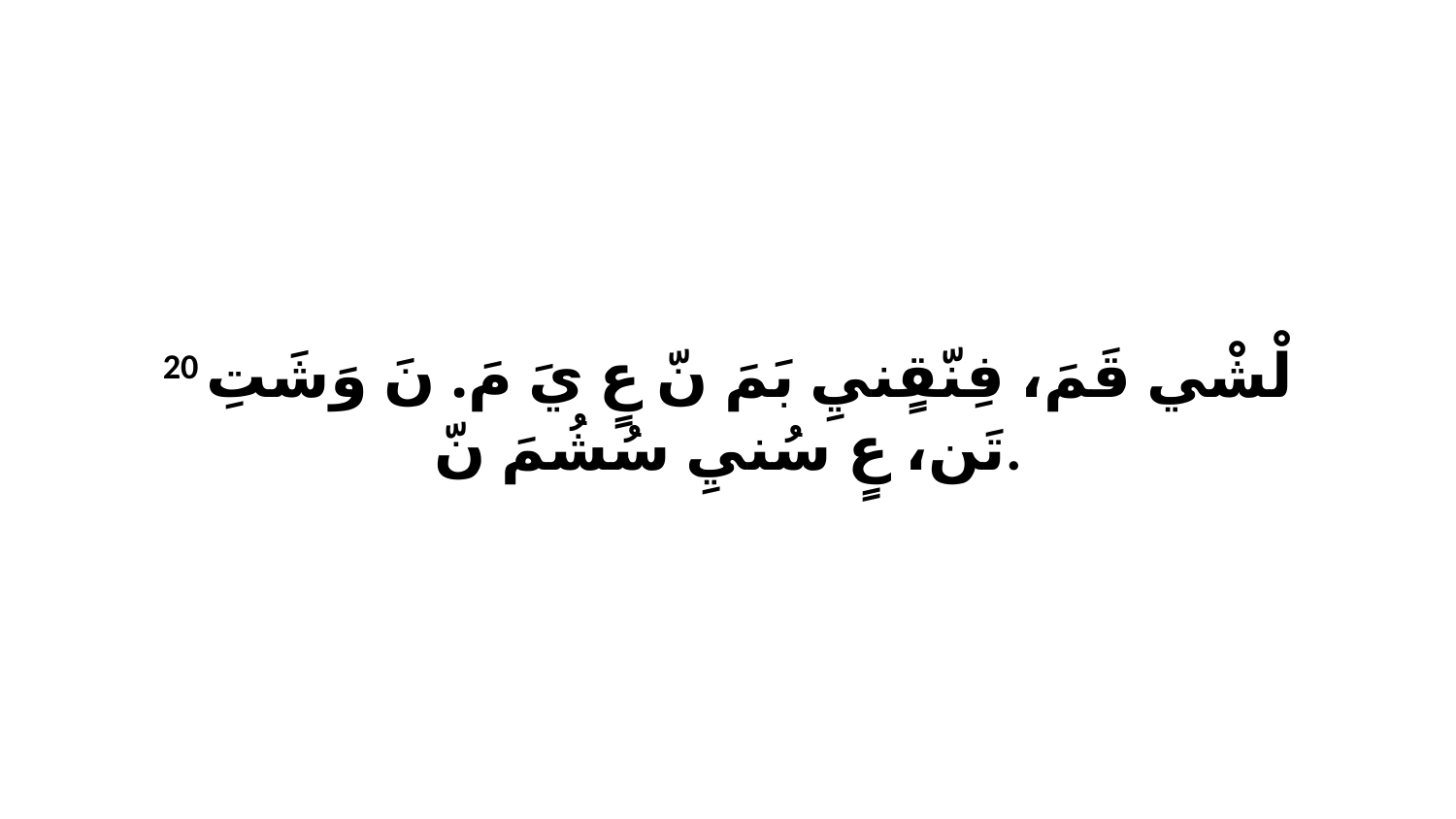

20 لْشْي قَمَ، فِنّقٍنيِ بَمَ نّ عٍ يَ مَ. نَ وَشَتِ تَن، عٍ سُنيِ سُشُمَ نّ.